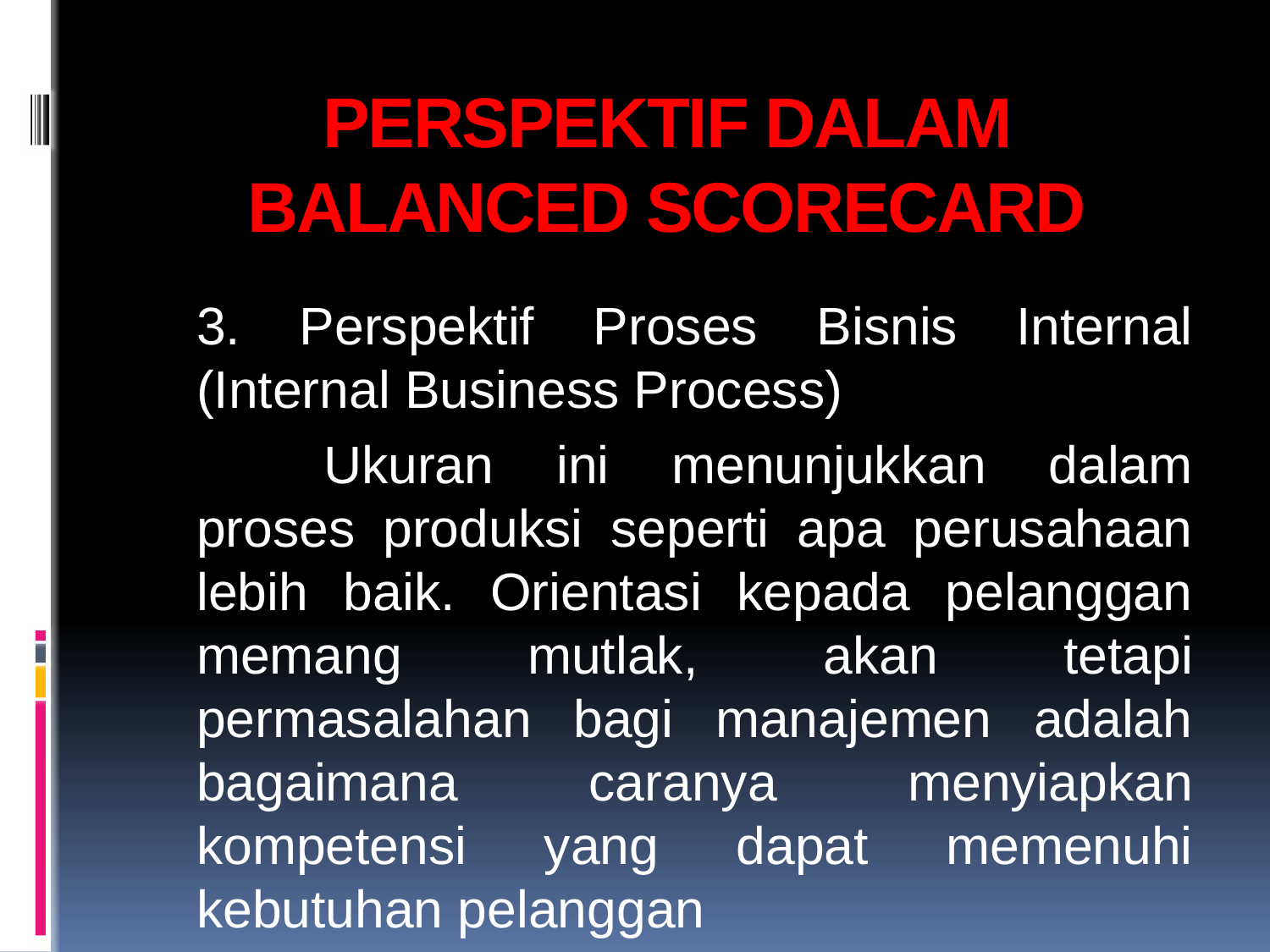

# PERSPEKTIF DALAM BALANCED SCORECARD
	3. Perspektif Proses Bisnis Internal (Internal Business Process)
		Ukuran ini menunjukkan dalam proses produksi seperti apa perusahaan lebih baik. Orientasi kepada pelanggan memang mutlak, akan tetapi permasalahan bagi manajemen adalah bagaimana caranya menyiapkan kompetensi yang dapat memenuhi kebutuhan pelanggan